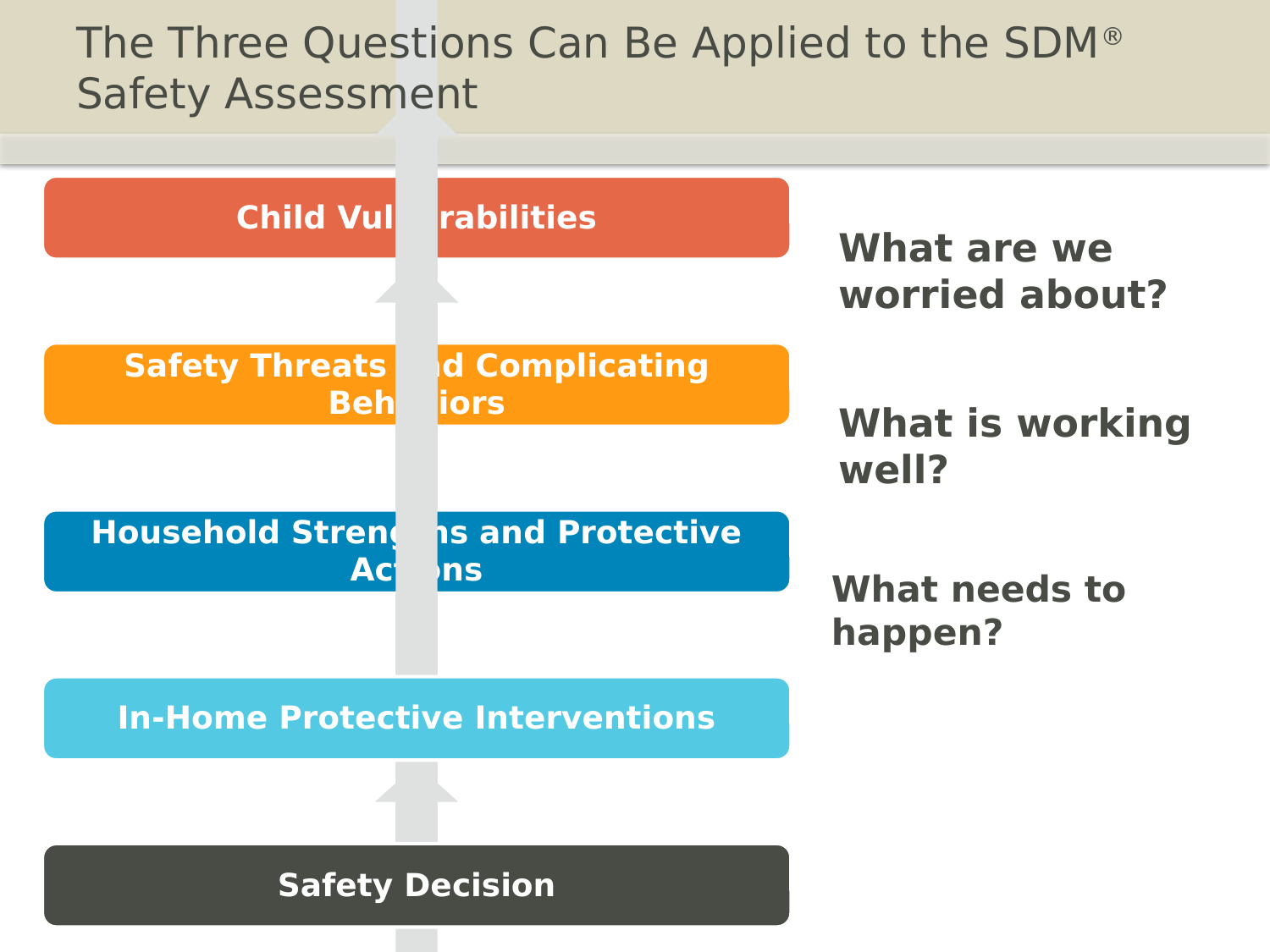

# The Three Questions Can Be Applied to the SDM® Safety Assessment
Child Vulnerabilities
Safety Threats and Complicating Behaviors
In-Home Protective Interventions
Safety Decision
Household Strengths and Protective Actions
What are we worried about?
What is working well?
What needs to happen?